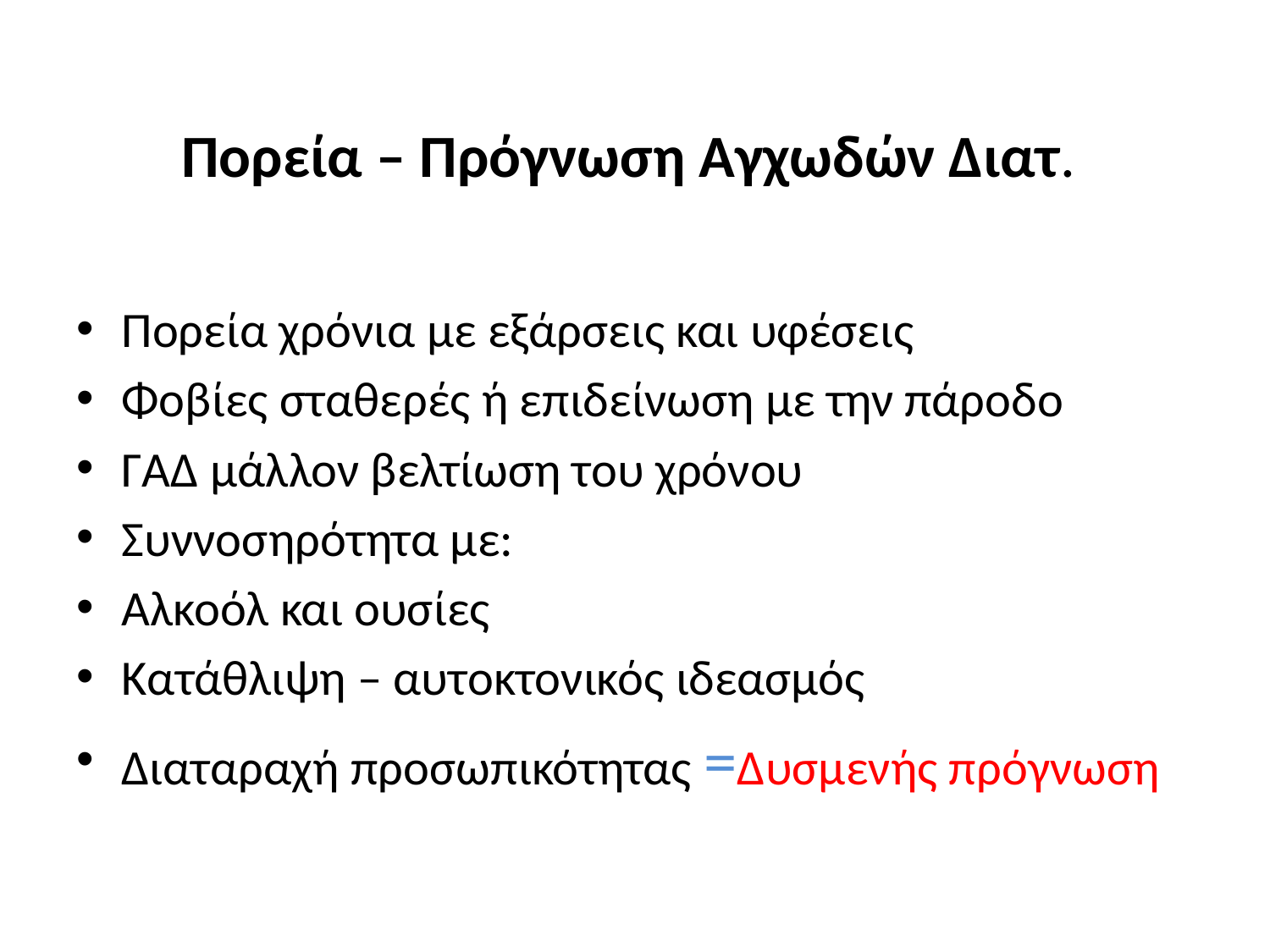

# Πορεία – Πρόγνωση Αγχωδών Διατ.

Πορεία χρόνια με εξάρσεις και υφέσεις
Φοβίες σταθερές ή επιδείνωση με την πάροδο
ΓΑΔ μάλλον βελτίωση του χρόνου
Συννοσηρότητα με:
Αλκοόλ και ουσίες
Κατάθλιψη – αυτοκτονικός ιδεασμός
Διαταραχή προσωπικότητας =Δυσμενής πρόγνωση